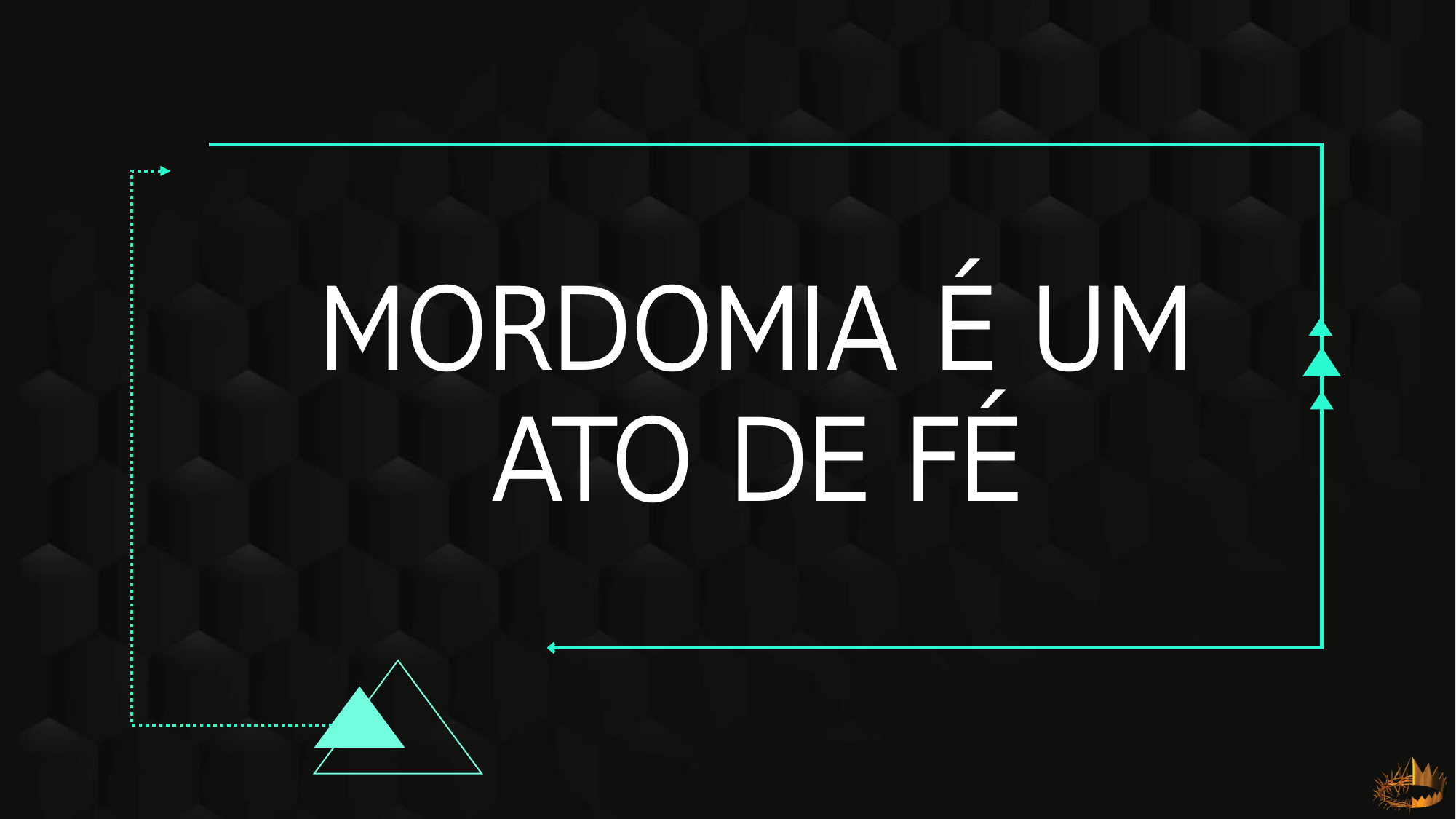

# Mordomia é um Ato de Fé